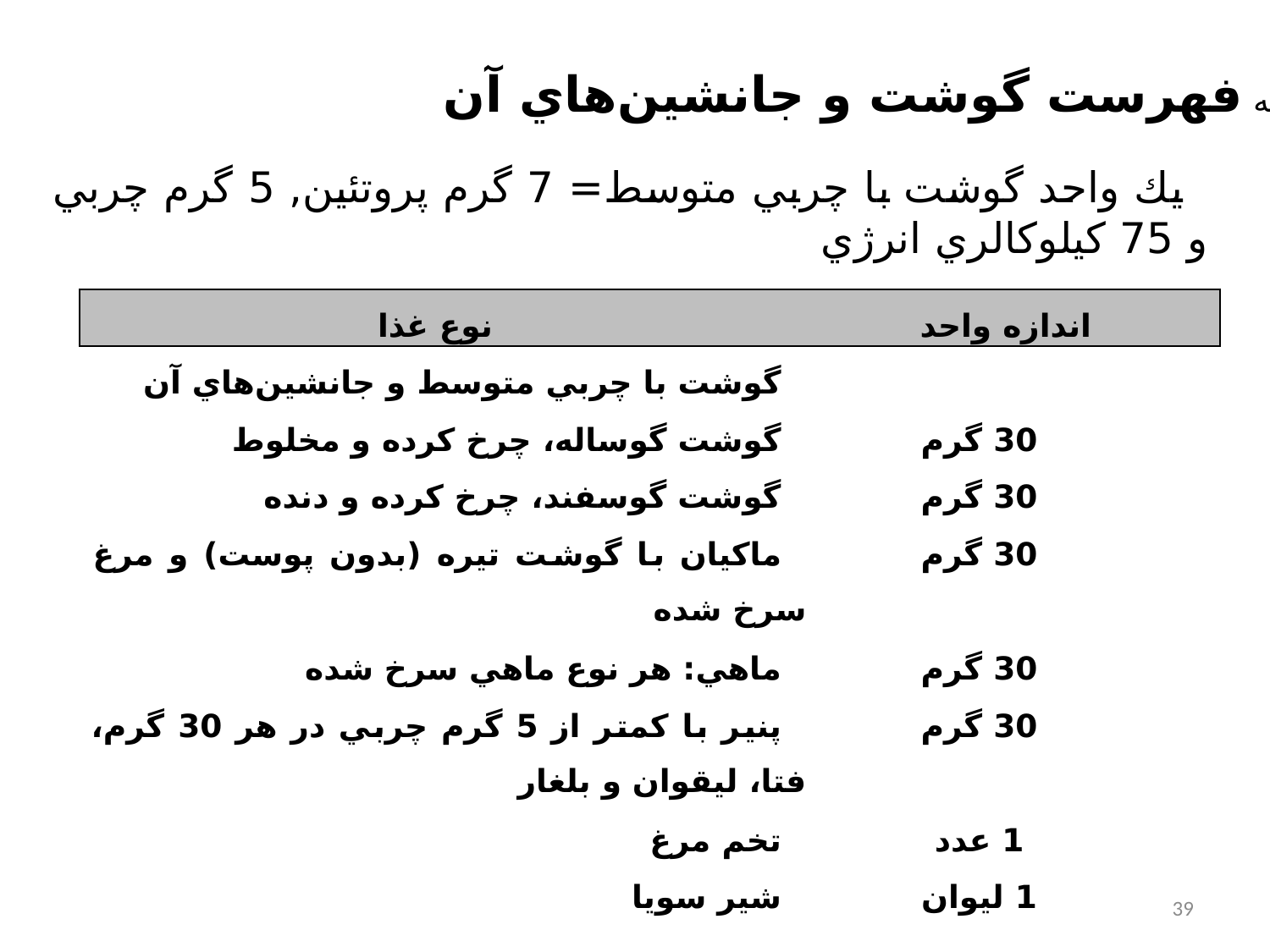

ادامه فهرست گوشت و جانشين‌هاي آن
يك واحد گوشت با چربي متوسط= 7 گرم پروتئين, 5 گرم چربي و 75 کيلوكالري انرژي
| نوع غذا | اندازه واحد |
| --- | --- |
| گوشت با چربي متوسط و جانشين‌هاي آن |  |
| گوشت گوساله، چرخ كرده و مخلوط | 30 گرم |
| گوشت گوسفند، چرخ كرده و دنده | 30 گرم |
| ماكيان با گوشت تيره ‌(بدون پوست) و مرغ سرخ شده | 30 گرم |
| ماهي: هر نوع ماهي سرخ شده | 30 گرم |
| پنير با كمتر از 5 گرم چربي در هر 30 گرم، فتا، ليقوان و بلغار | 30 گرم |
| تخم مرغ | 1 عدد |
| شير سويا | 1 ليوان |
39